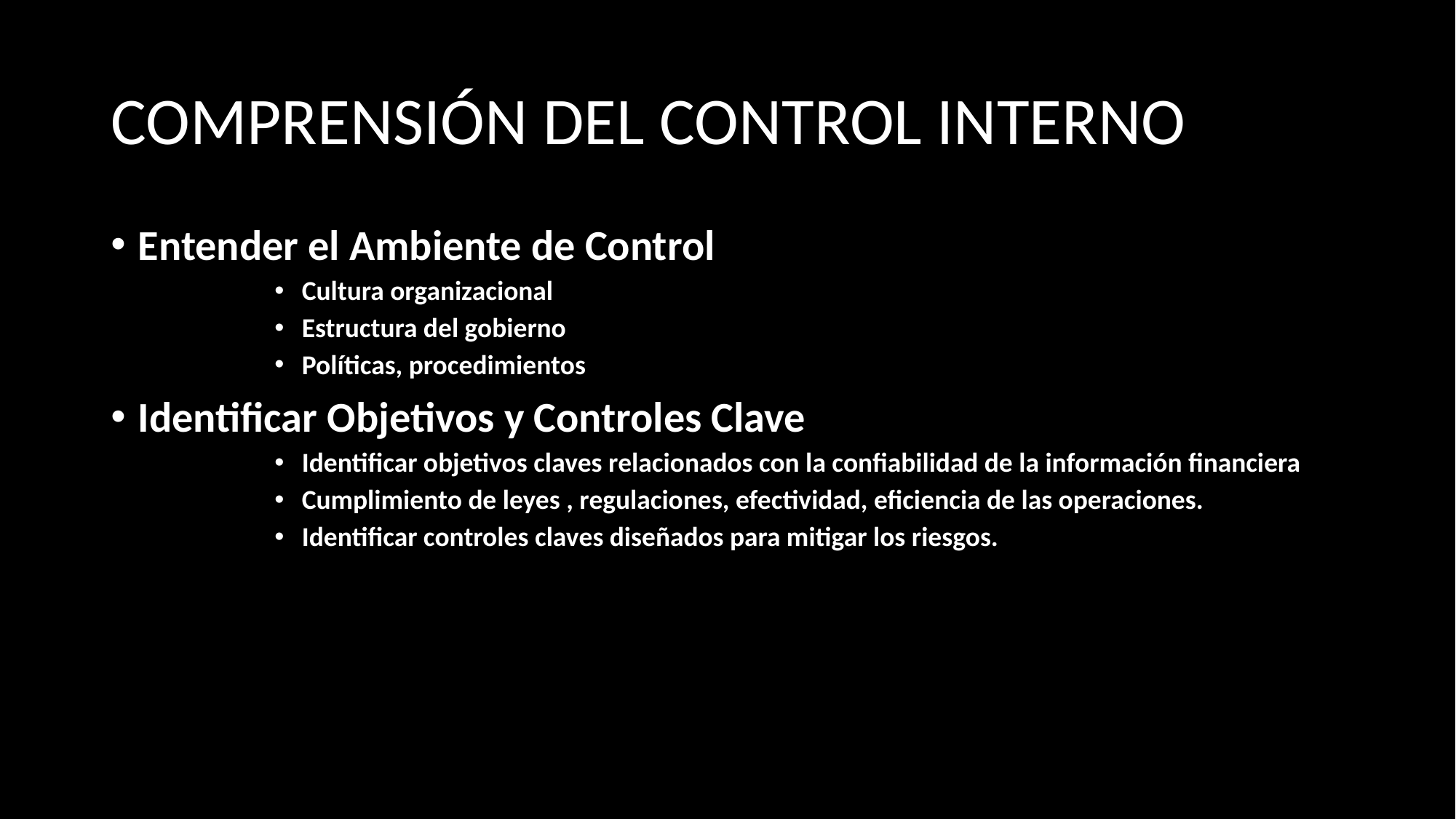

# COMPRENSIÓN DEL CONTROL INTERNO
Entender el Ambiente de Control
Cultura organizacional
Estructura del gobierno
Políticas, procedimientos
Identificar Objetivos y Controles Clave
Identificar objetivos claves relacionados con la confiabilidad de la información financiera
Cumplimiento de leyes , regulaciones, efectividad, eficiencia de las operaciones.
Identificar controles claves diseñados para mitigar los riesgos.